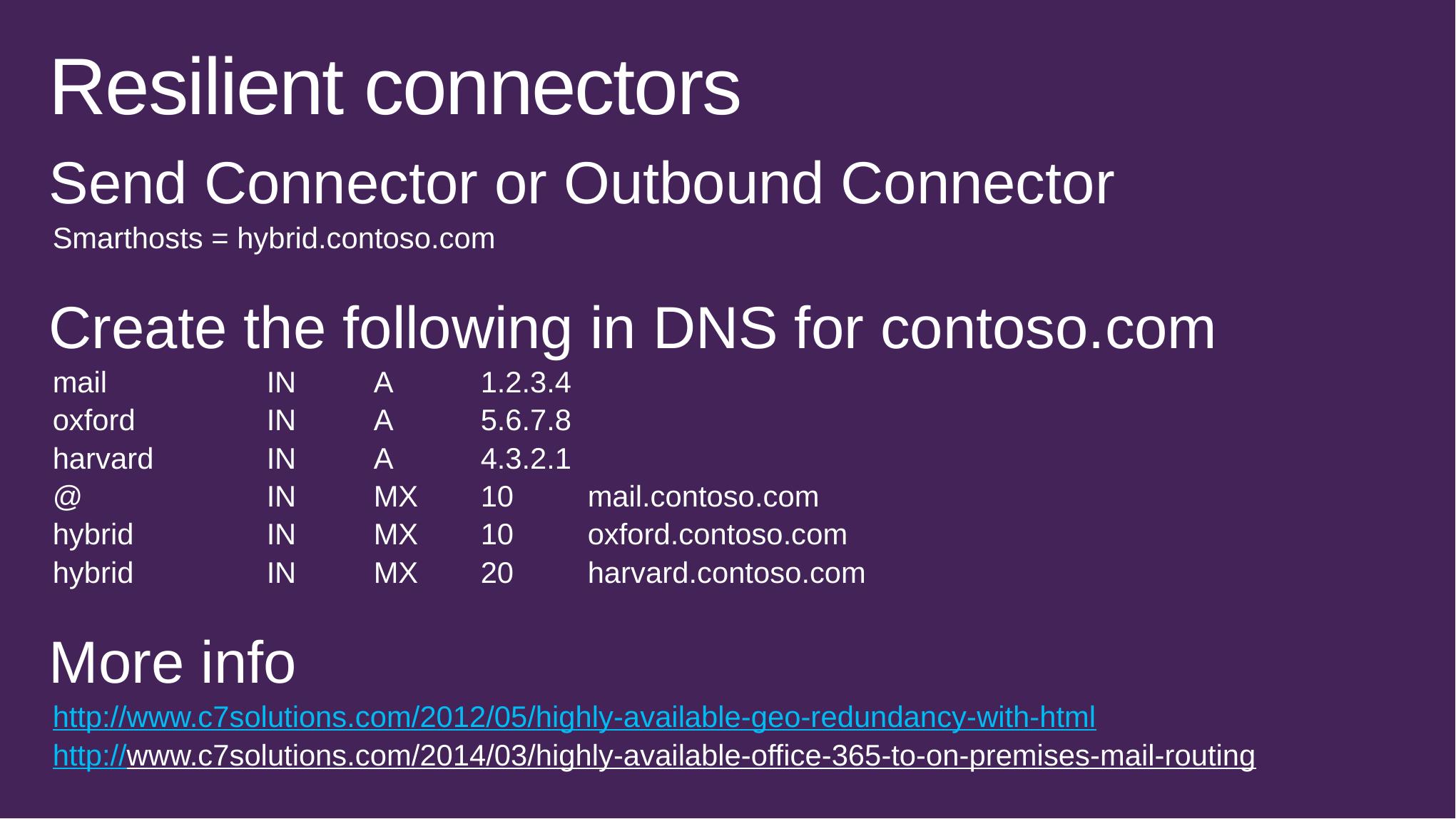

# Resilient connectors
Send Connector or Outbound Connector
Smarthosts = hybrid.contoso.com

Create the following in DNS for contoso.com
mail		IN	A	1.2.3.4
oxford		IN	A	5.6.7.8
harvard		IN	A	4.3.2.1
@		IN	MX	10	mail.contoso.com
hybrid		IN	MX	10	oxford.contoso.com
hybrid		IN	MX	20	harvard.contoso.com

More info
http://www.c7solutions.com/2012/05/highly-available-geo-redundancy-with-html
http://www.c7solutions.com/2014/03/highly-available-office-365-to-on-premises-mail-routing